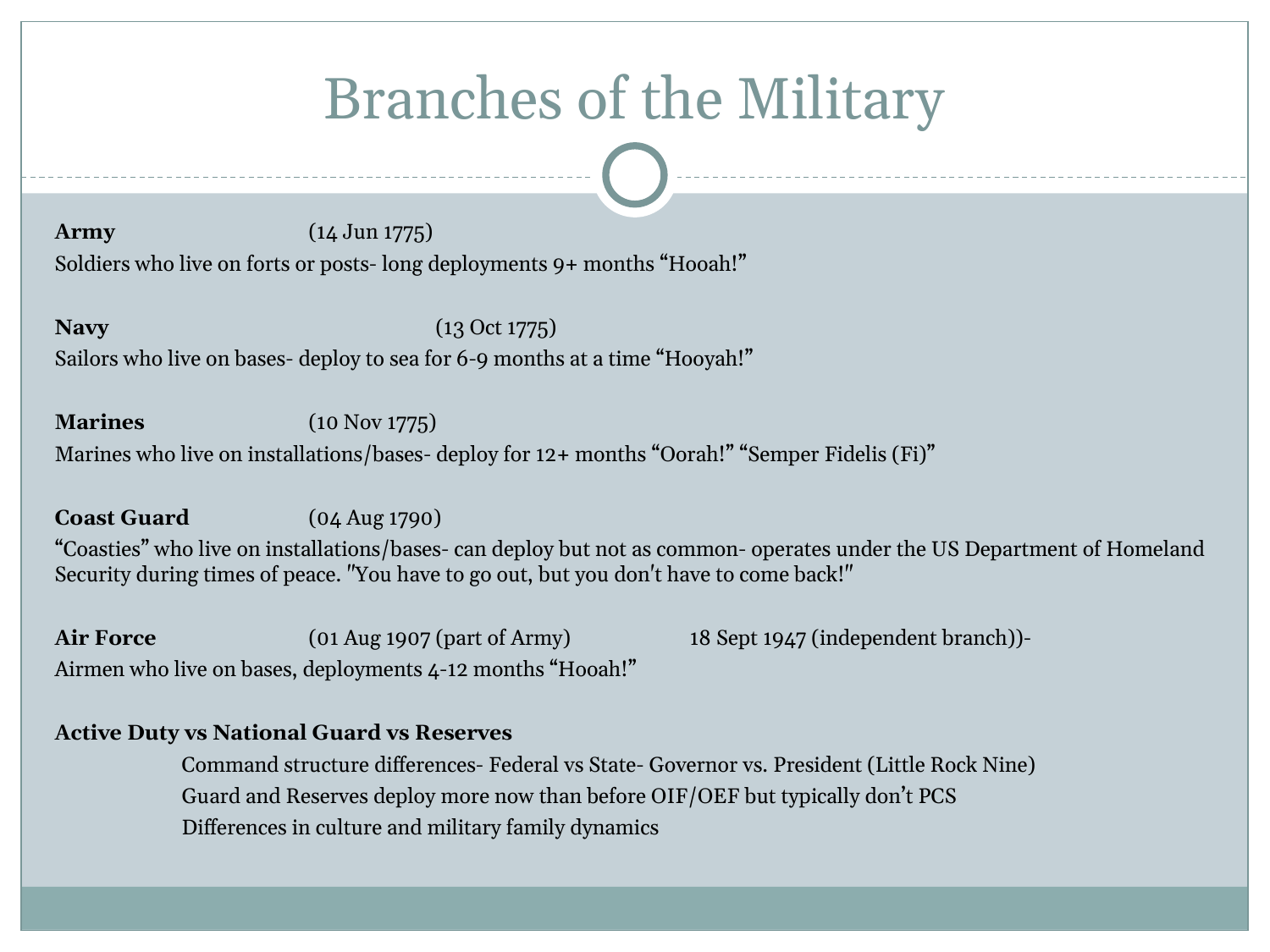

# Branches of the Military
Army 		(14 Jun 1775)
Soldiers who live on forts or posts- long deployments 9+ months “Hooah!”

Navy			(13 Oct 1775)
Sailors who live on bases- deploy to sea for 6-9 months at a time “Hooyah!”

Marines		(10 Nov 1775)
Marines who live on installations/bases- deploy for 12+ months “Oorah!” “Semper Fidelis (Fi)”

Coast Guard 	(04 Aug 1790)
“Coasties” who live on installations/bases- can deploy but not as common- operates under the US Department of Homeland Security during times of peace. "You have to go out, but you don't have to come back!"

Air Force		(01 Aug 1907 (part of Army)	18 Sept 1947 (independent branch))-
Airmen who live on bases, deployments 4-12 months “Hooah!”

Active Duty vs National Guard vs Reserves
	Command structure differences- Federal vs State- Governor vs. President (Little Rock Nine)
	Guard and Reserves deploy more now than before OIF/OEF but typically don’t PCS
	Differences in culture and military family dynamics